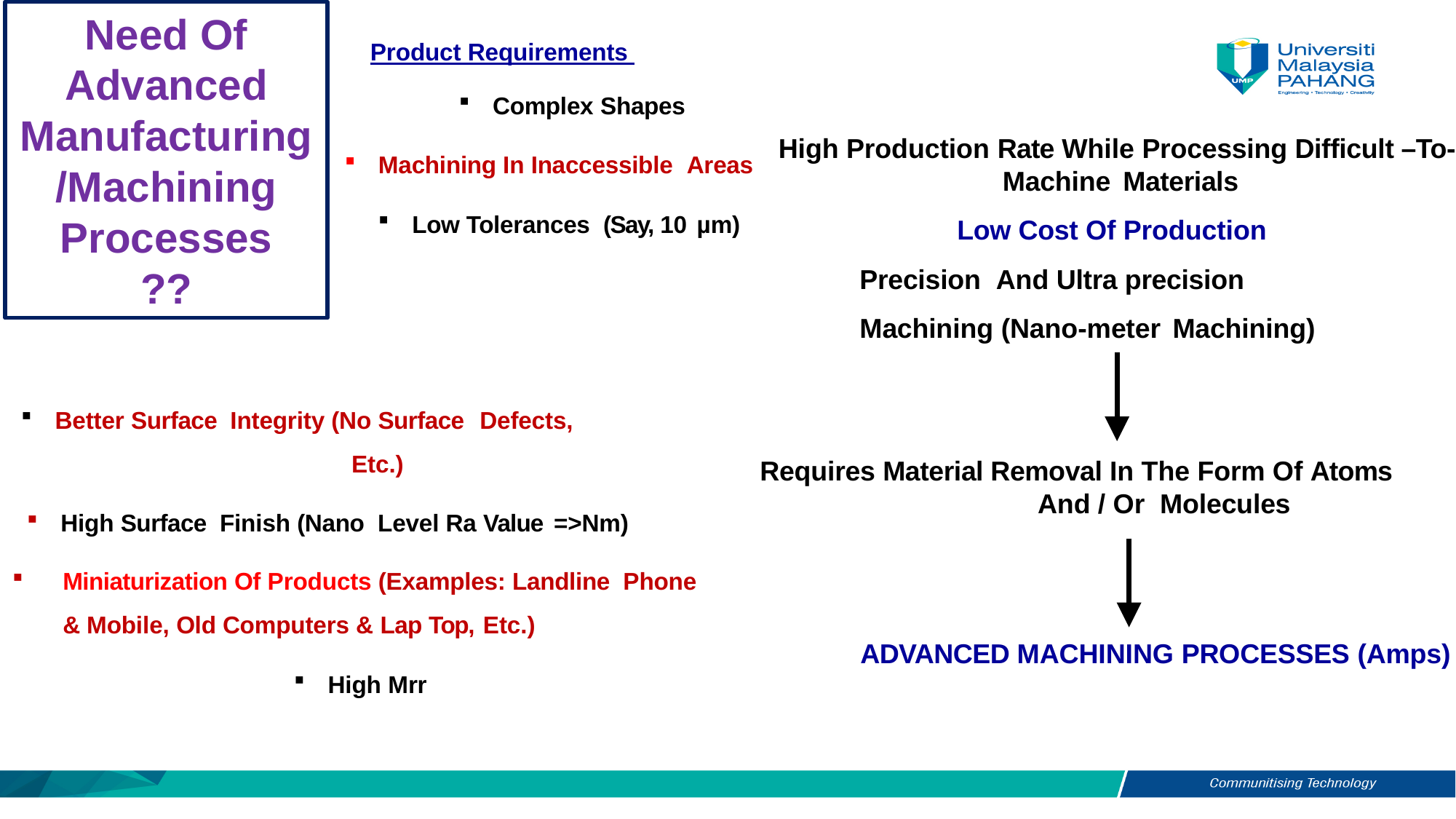

Need Of Advanced Manufacturing/Machining Processes
??
Product Requirements

Complex Shapes

Machining In Inaccessible  Areas

Low Tolerances  (Say, 10 µm)
High Production Rate While Processing Difficult –To-  Machine Materials
Low Cost Of Production  Precision  And Ultra precision  Machining (Nano-meter Machining)
Better Surface  Integrity (No Surface  Defects,
Etc.)

High Surface  Finish (Nano  Level Ra Value =>Nm)
Miniaturization Of Products (Examples: Landline  Phone & Mobile, Old Computers & Lap Top, Etc.)

High Mrr
Requires Material Removal In The Form Of Atoms And / Or  Molecules
ADVANCED MACHINING PROCESSES (Amps)